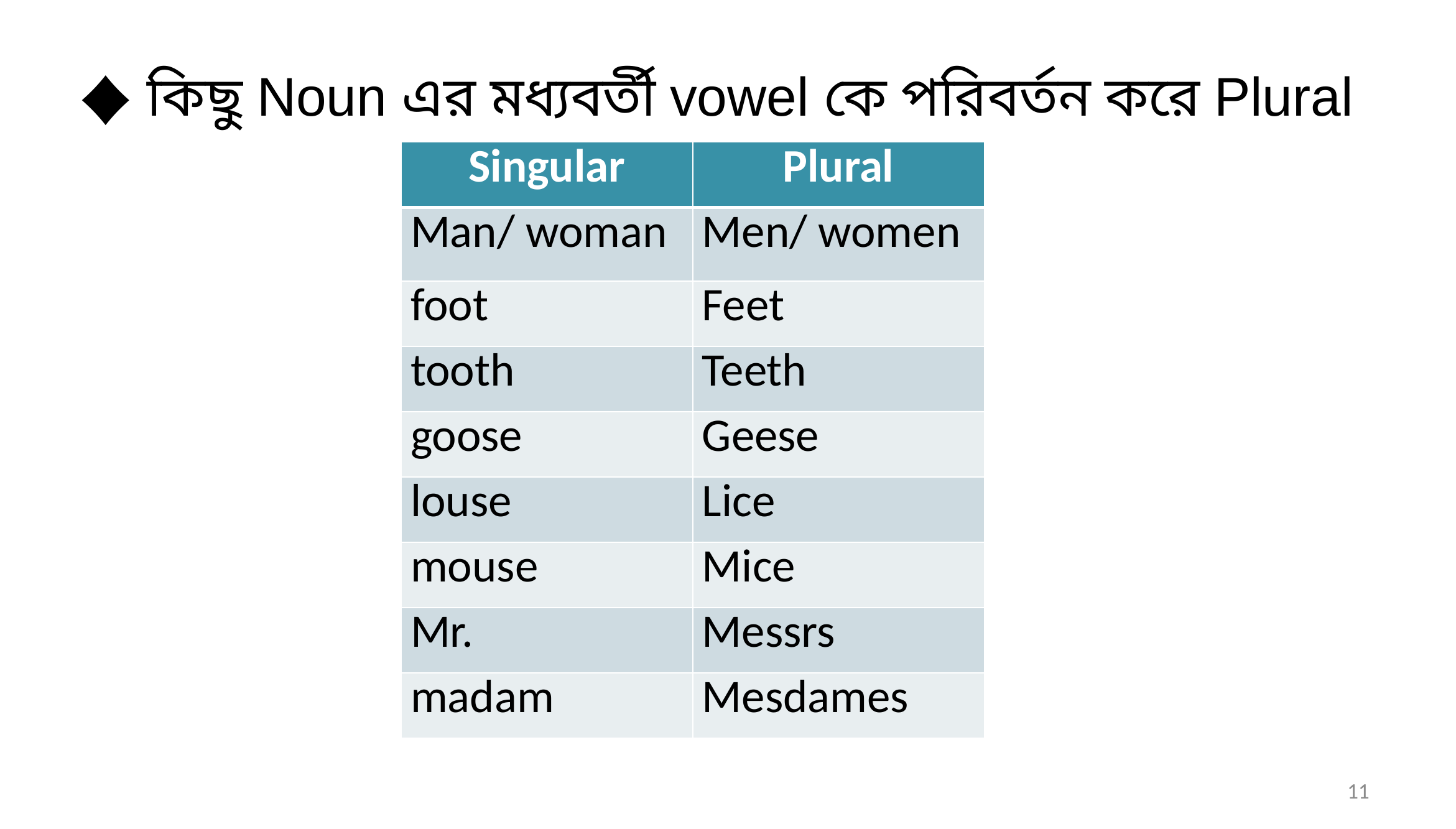

♦ কিছু Noun এর মধ্যবর্তী vowel কে পরিবর্তন করে Plural করতে হয়।
| Singular | Plural |
| --- | --- |
| Man/ woman | Men/ women |
| foot | Feet |
| tooth | Teeth |
| goose | Geese |
| louse | Lice |
| mouse | Mice |
| Mr. | Messrs |
| madam | Mesdames |

11